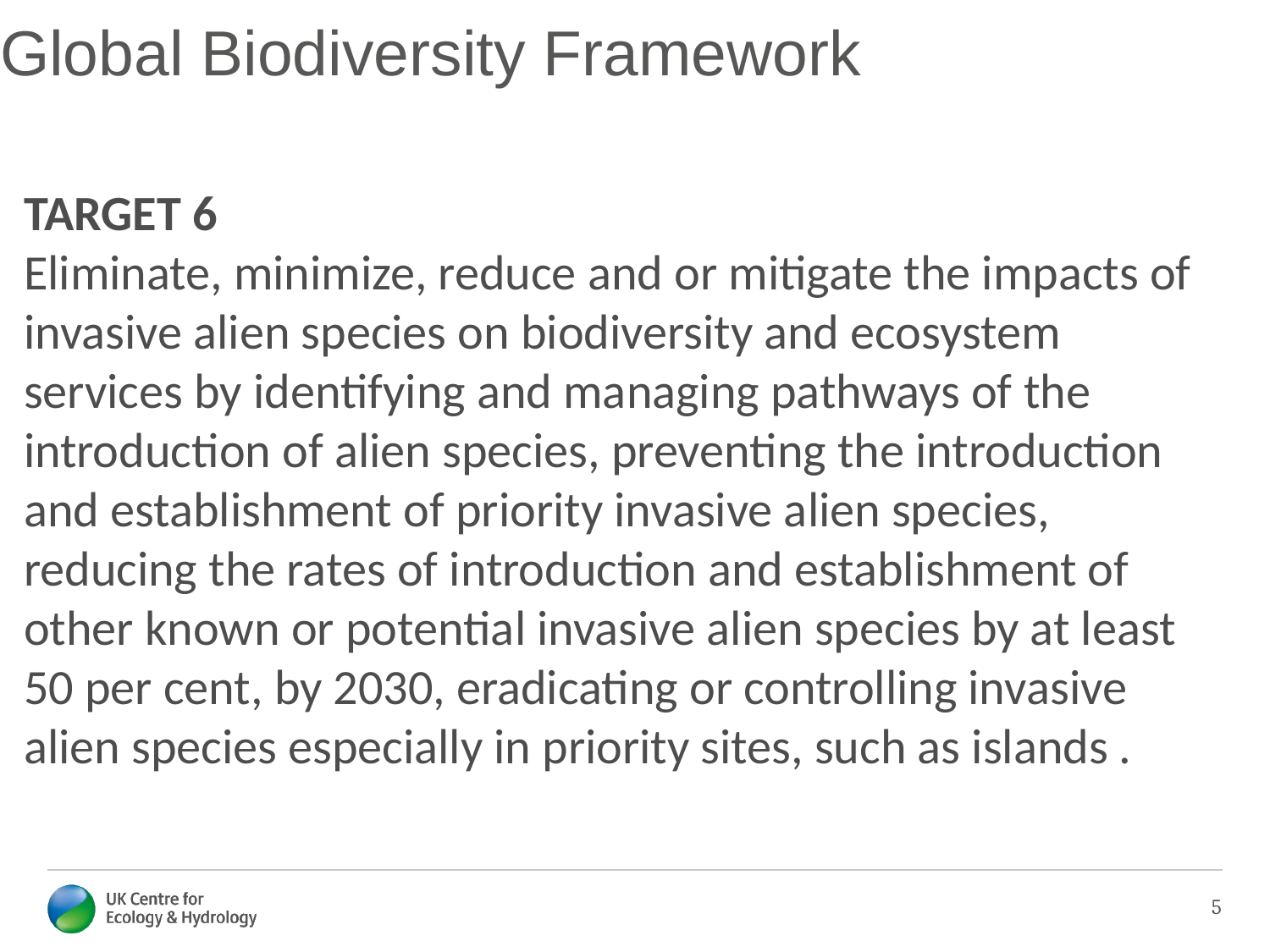

Global Biodiversity Framework
TARGET 6
Eliminate, minimize, reduce and or mitigate the impacts of invasive alien species on biodiversity and ecosystem services by identifying and managing pathways of the introduction of alien species, preventing the introduction and establishment of priority invasive alien species, reducing the rates of introduction and establishment of other known or potential invasive alien species by at least 50 per cent, by 2030, eradicating or controlling invasive alien species especially in priority sites, such as islands .

5